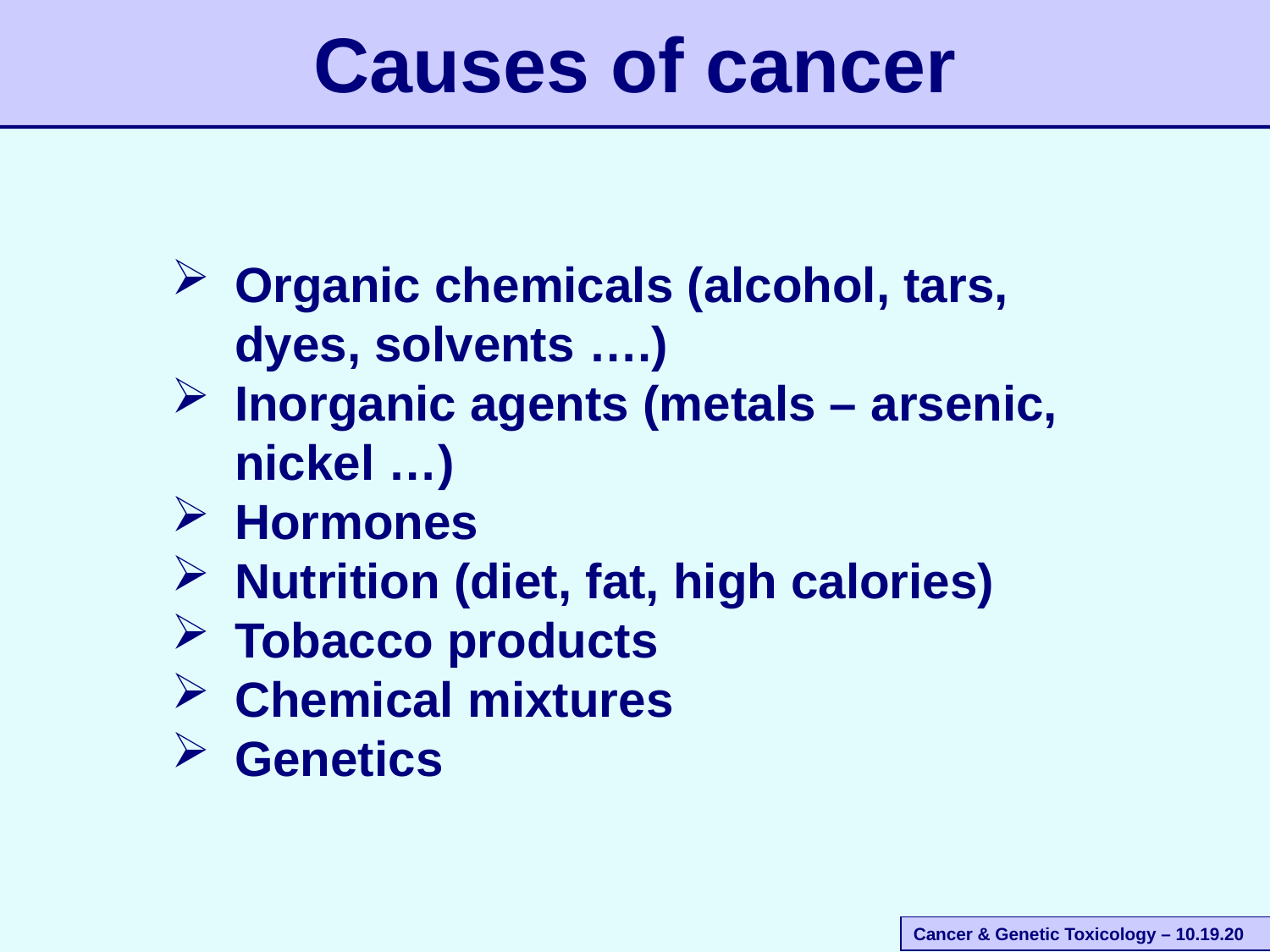

# Causes of cancer
Organic chemicals (alcohol, tars, dyes, solvents ….)
Inorganic agents (metals – arsenic, nickel …)
Hormones
Nutrition (diet, fat, high calories)
Tobacco products
Chemical mixtures
Genetics